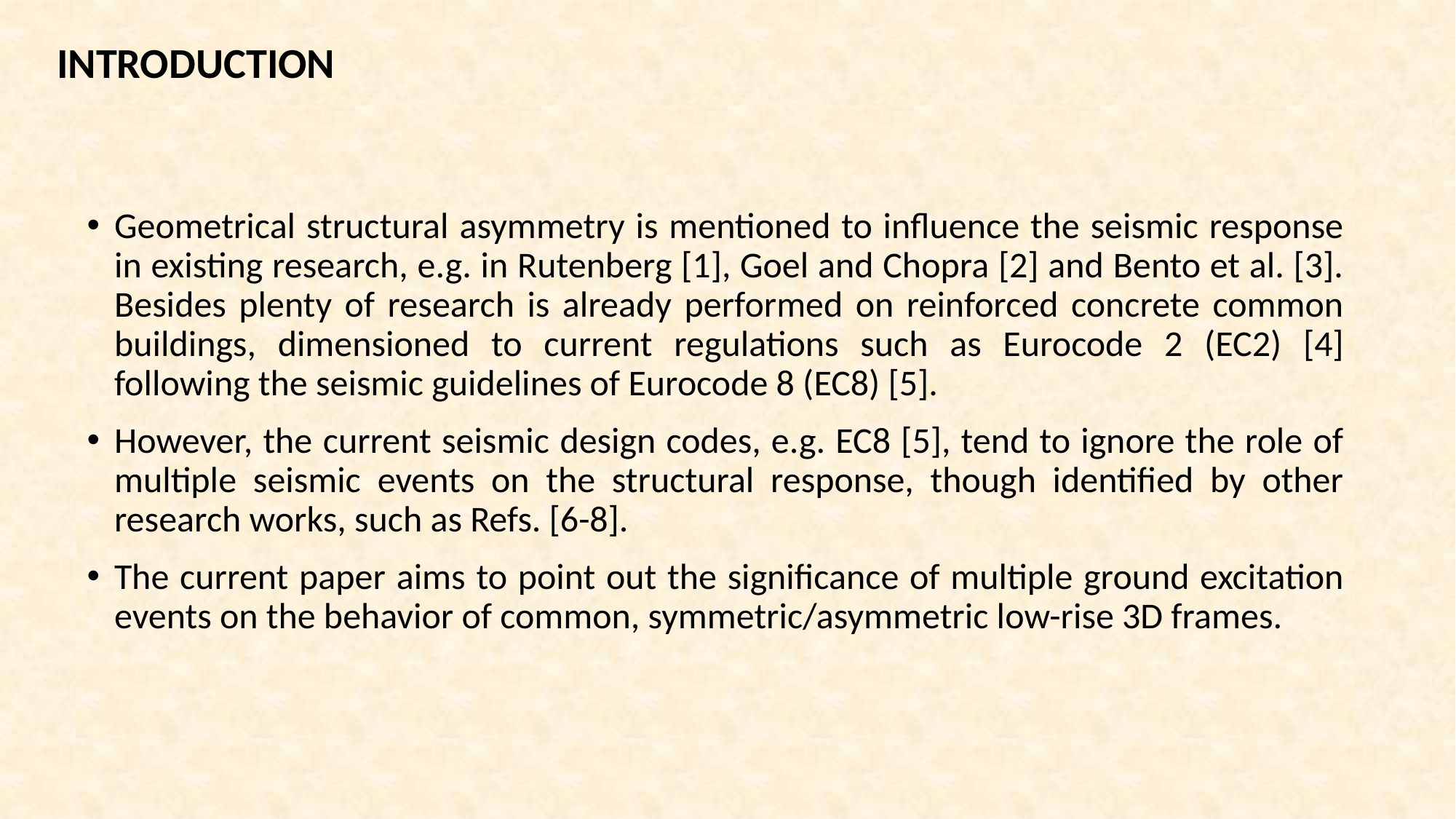

INTRODUCTION
Geometrical structural asymmetry is mentioned to influence the seismic response in existing research, e.g. in Rutenberg [1], Goel and Chopra [2] and Bento et al. [3]. Besides plenty of research is already performed on reinforced concrete common buildings, dimensioned to current regulations such as Eurocode 2 (EC2) [4] following the seismic guidelines of Eurocode 8 (EC8) [5].
However, the current seismic design codes, e.g. EC8 [5], tend to ignore the role of multiple seismic events on the structural response, though identified by other research works, such as Refs. [6-8].
The current paper aims to point out the significance of multiple ground excitation events on the behavior of common, symmetric/asymmetric low-rise 3D frames.